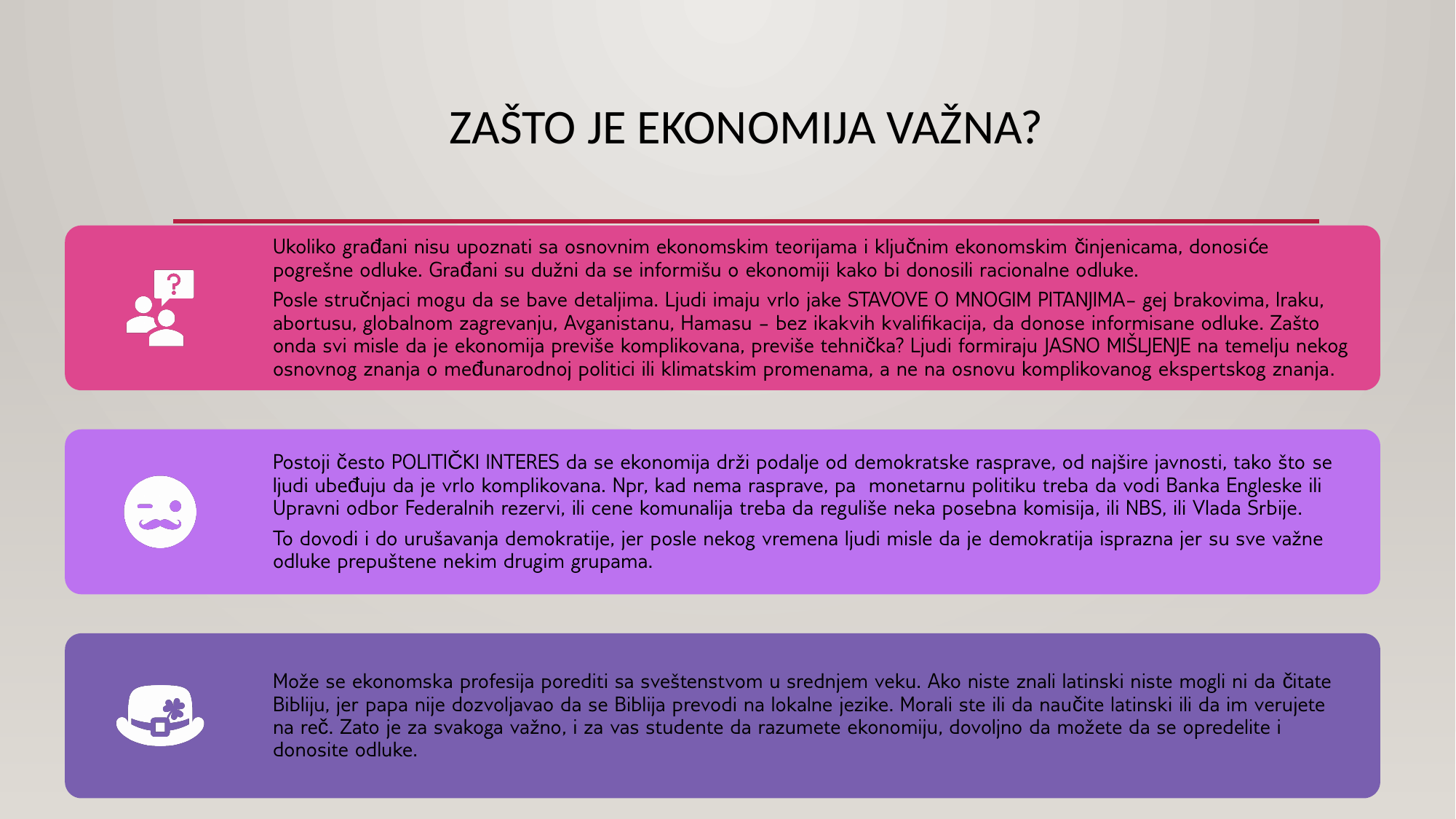

# Zašto je ekonomija važna?
Ukoliko građani nisu upoznati sa osnovnim ekonomskim teorijama i ključnim ekonomskim činjenicama, donosiće pogrešne odluke. Građani su dužni da se informišu o ekonomiji kako bi donosili racionalne odluke.
Posle stručnjaci mogu da se bave detaljima. Ljudi imaju vrlo jake STAVOVE O MNOGIM PITANJIMA– gej brakovima, Iraku, abortusu, globalnom zagrevanju, Avganistanu, Hamasu – bez ikakvih kvalifikacija, da donose informisane odluke. Zašto onda svi misle da je ekonomija previše komplikovana, previše tehnička? Ljudi formiraju JASNO MIŠLJENJE na temelju nekog osnovnog znanja o međunarodnoj politici ili klimatskim promenama, a ne na osnovu komplikovanog ekspertskog znanja.
Postoji često POLITIČKI INTERES da se ekonomija drži podalje od demokratske rasprave, od najšire javnosti, tako što se ljudi ubeđuju da je vrlo komplikovana. Npr, kad nema rasprave, pa  monetarnu politiku treba da vodi Banka Engleske ili Upravni odbor Federalnih rezervi, ili cene komunalija treba da reguliše neka posebna komisija, ili NBS, ili Vlada Srbije.
To dovodi i do urušavanja demokratije, jer posle nekog vremena ljudi misle da je demokratija isprazna jer su sve važne odluke prepuštene nekim drugim grupama.
Može se ekonomska profesija porediti sa sveštenstvom u srednjem veku. Ako niste znali latinski niste mogli ni da čitate Bibliju, jer papa nije dozvoljavao da se Biblija prevodi na lokalne jezike. Morali ste ili da naučite latinski ili da im verujete na reč. Zato je za svakoga važno, i za vas studente da razumete ekonomiju, dovoljno da možete da se opredelite i donosite odluke.